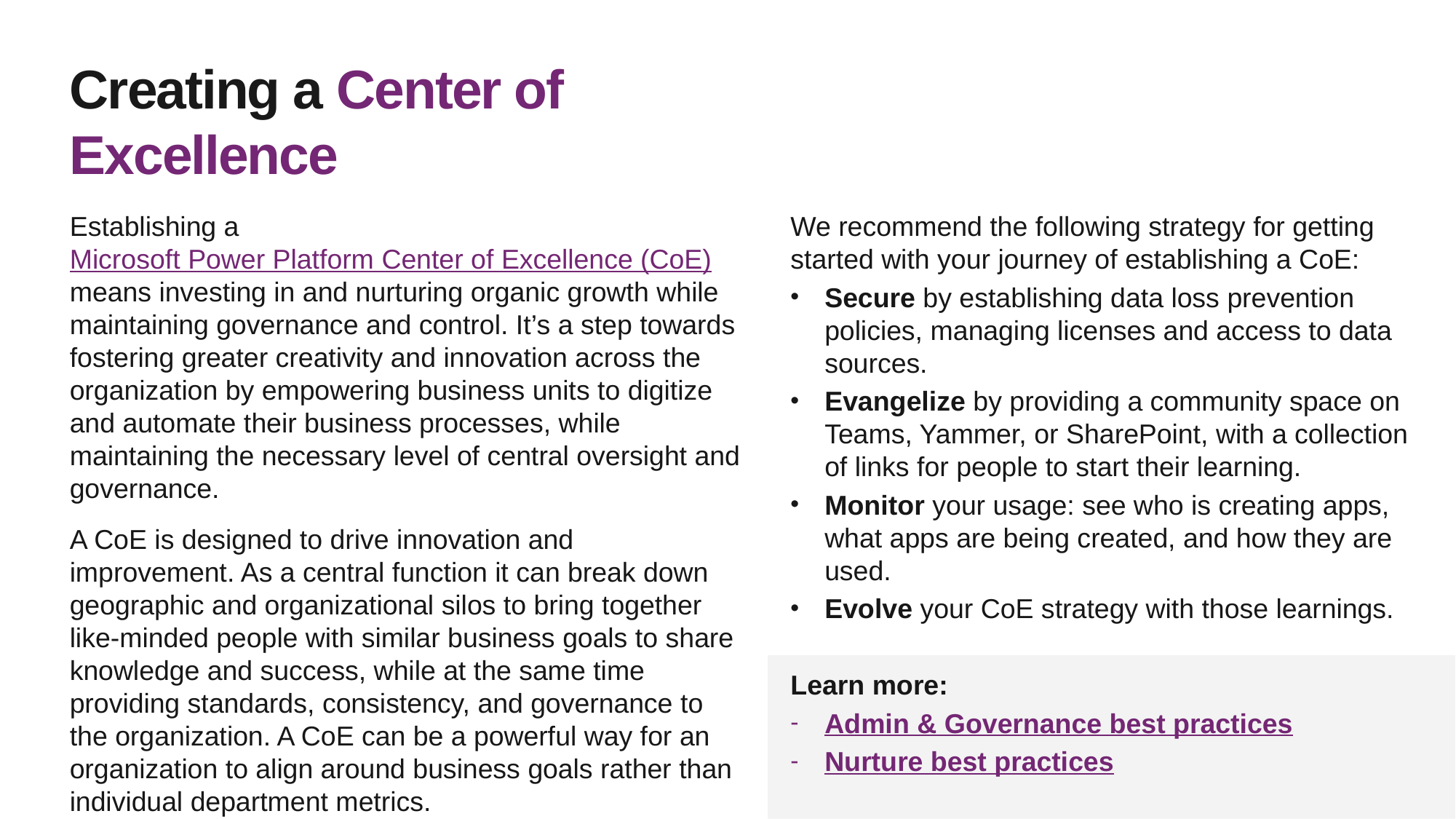

Creating a Center of Excellence
Establishing a Microsoft Power Platform Center of Excellence (CoE) means investing in and nurturing organic growth while maintaining governance and control. It’s a step towards fostering greater creativity and innovation across the organization by empowering business units to digitize and automate their business processes, while maintaining the necessary level of central oversight and governance.
A CoE is designed to drive innovation and improvement. As a central function it can break down geographic and organizational silos to bring together like-minded people with similar business goals to share knowledge and success, while at the same time providing standards, consistency, and governance to the organization. A CoE can be a powerful way for an organization to align around business goals rather than individual department metrics.
We recommend the following strategy for getting started with your journey of establishing a CoE:
Secure by establishing data loss prevention policies, managing licenses and access to data sources.
Evangelize by providing a community space on Teams, Yammer, or SharePoint, with a collection of links for people to start their learning.
Monitor your usage: see who is creating apps, what apps are being created, and how they are used.
Evolve your CoE strategy with those learnings.

Learn more:
Admin & Governance best practices
Nurture best practices